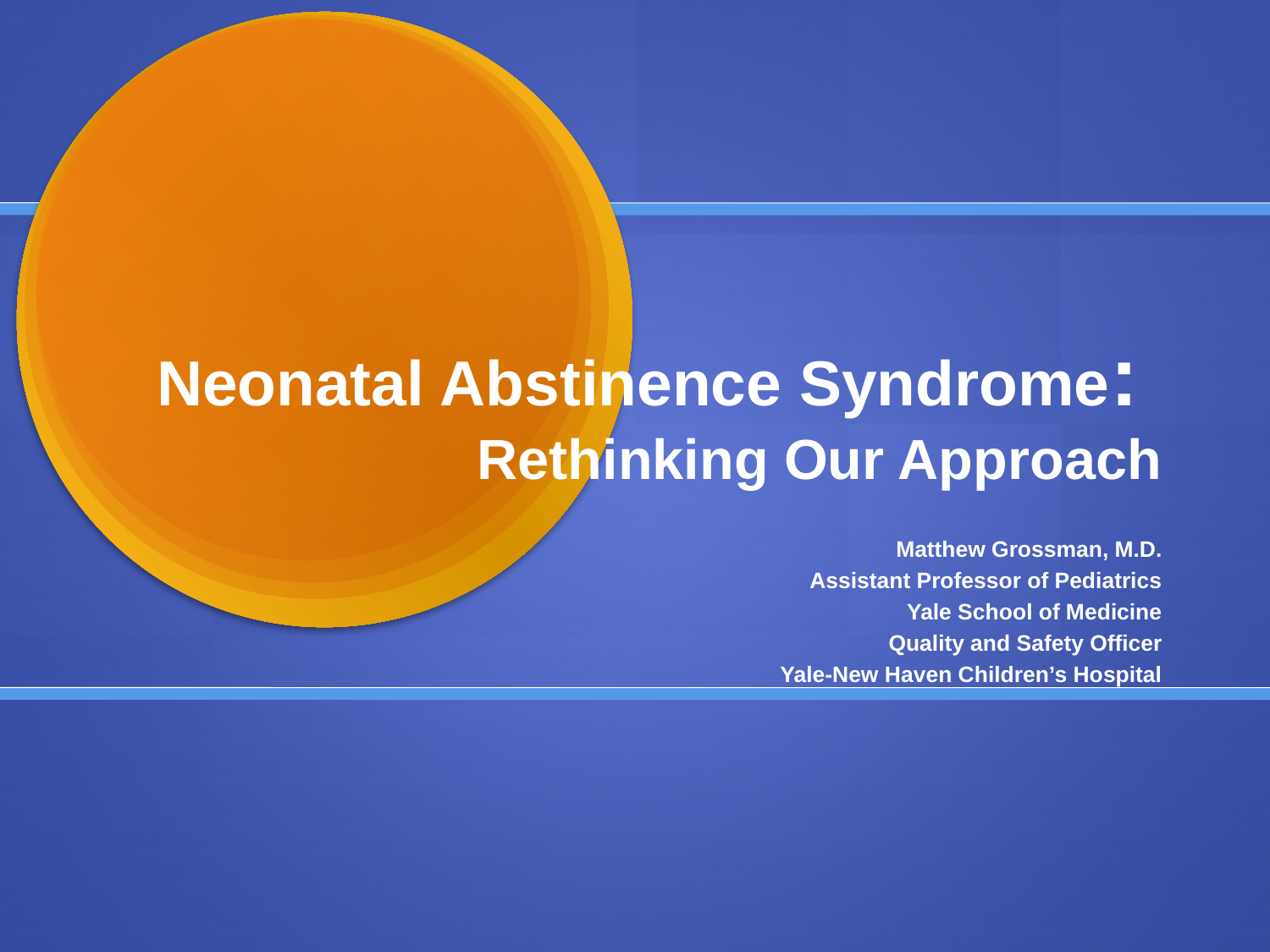

# Neonatal Abstinence Syndrome: Rethinking Our Approach
Matthew Grossman, M.D.
Assistant Professor of Pediatrics
Yale School of Medicine
Quality and Safety Officer
Yale-New Haven Children’s Hospital